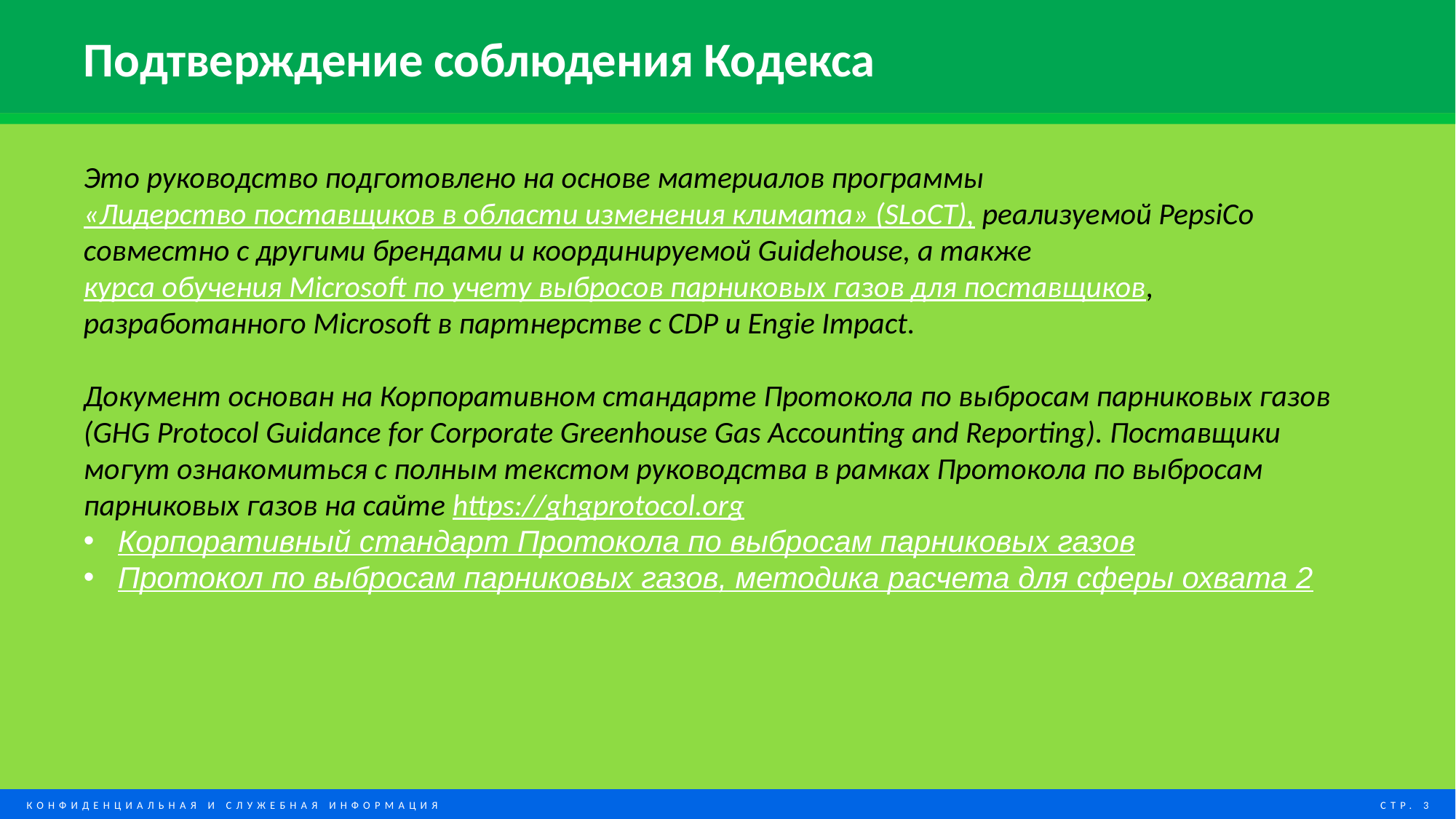

# Подтверждение соблюдения Кодекса
Это руководство подготовлено на основе материалов программы «Лидерство поставщиков в области изменения климата» (SLoCT), реализуемой PepsiCo совместно с другими брендами и координируемой Guidehouse, а также курса обучения Microsoft по учету выбросов парниковых газов для поставщиков, разработанного Microsoft в партнерстве с CDP и Engie Impact.

Документ основан на Корпоративном стандарте Протокола по выбросам парниковых газов (GHG Protocol Guidance for Corporate Greenhouse Gas Accounting and Reporting). Поставщики могут ознакомиться с полным текстом руководства в рамках Протокола по выбросам парниковых газов на сайте https://ghgprotocol.org
Корпоративный стандарт Протокола по выбросам парниковых газов
Протокол по выбросам парниковых газов, методика расчета для сферы охвата 2